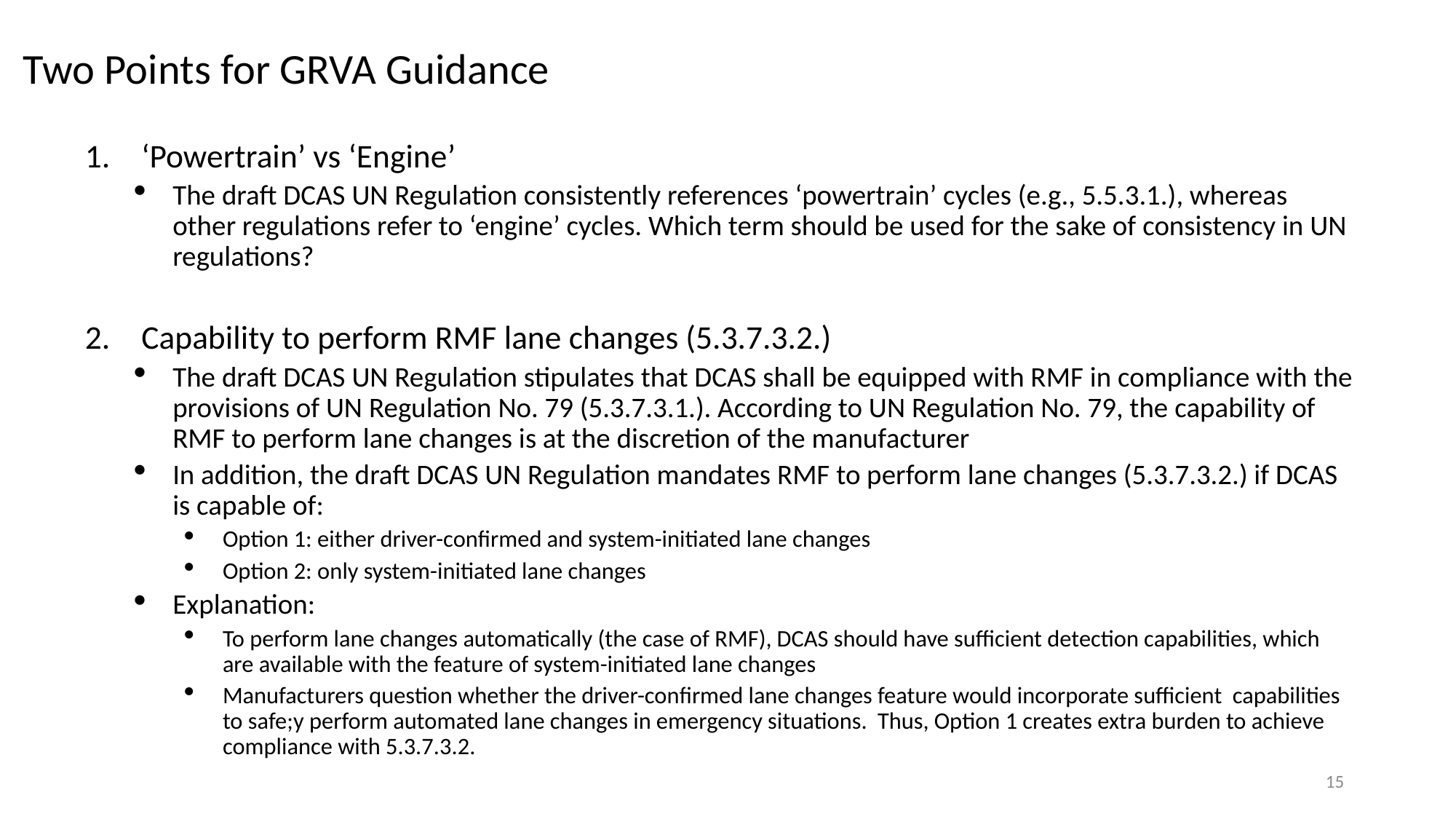

# Two Points for GRVA Guidance
‘Powertrain’ vs ‘Engine’
The draft DCAS UN Regulation consistently references ‘powertrain’ cycles (e.g., 5.5.3.1.), whereas other regulations refer to ‘engine’ cycles. Which term should be used for the sake of consistency in UN regulations?

Capability to perform RMF lane changes (5.3.7.3.2.)
The draft DCAS UN Regulation stipulates that DCAS shall be equipped with RMF in compliance with the provisions of UN Regulation No. 79 (5.3.7.3.1.). According to UN Regulation No. 79, the capability of RMF to perform lane changes is at the discretion of the manufacturer
In addition, the draft DCAS UN Regulation mandates RMF to perform lane changes (5.3.7.3.2.) if DCAS is capable of:
Option 1: either driver-confirmed and system-initiated lane changes
Option 2: only system-initiated lane changes
Explanation:
To perform lane changes automatically (the case of RMF), DCAS should have sufficient detection capabilities, which are available with the feature of system-initiated lane changes
Manufacturers question whether the driver-confirmed lane changes feature would incorporate sufficient  capabilities to safe;y perform automated lane changes in emergency situations.  Thus, Option 1 creates extra burden to achieve compliance with 5.3.7.3.2.

15